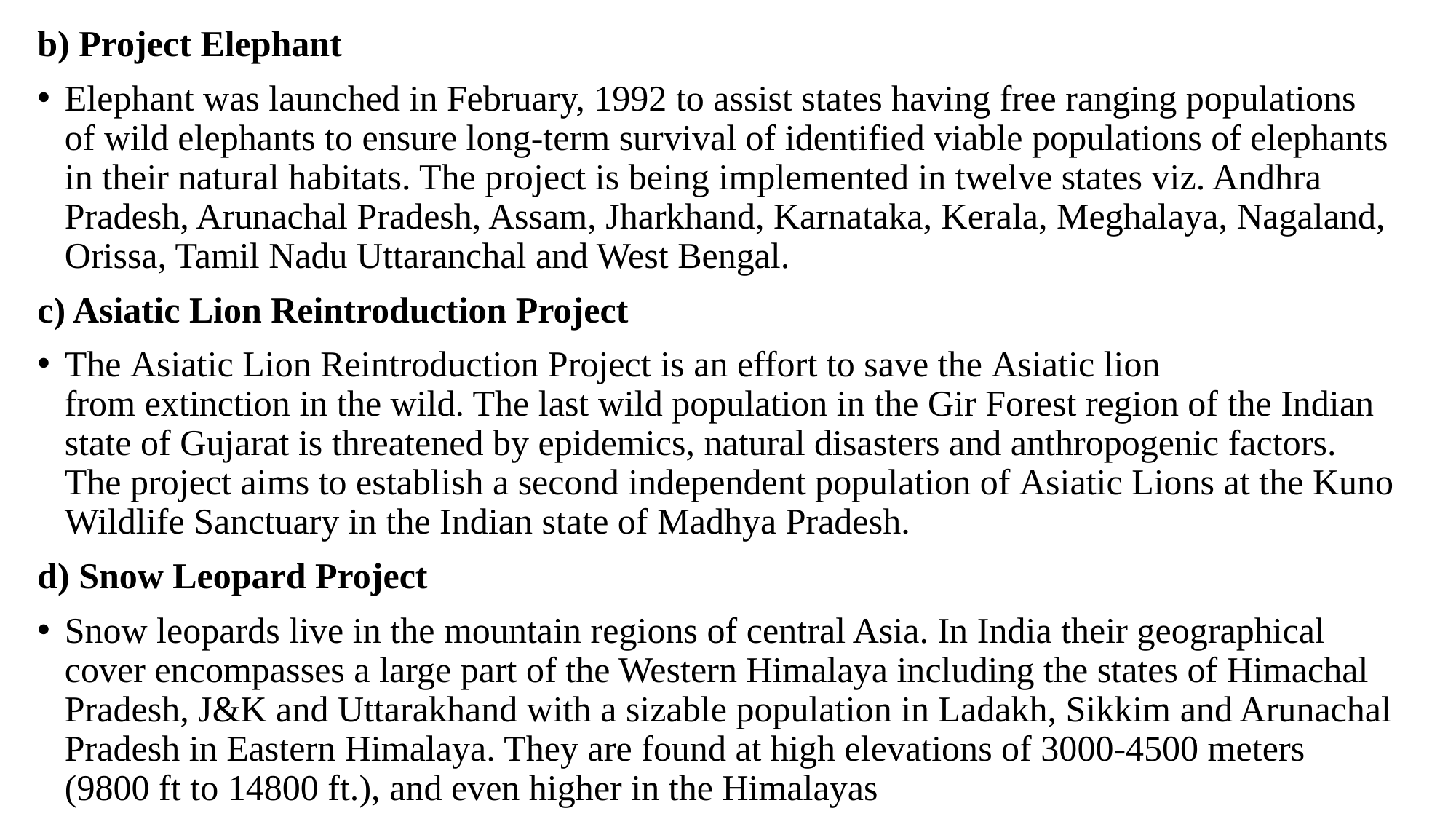

b) Project Elephant
Elephant was launched in February, 1992 to assist states having free ranging populations of wild elephants to ensure long-term survival of identified viable populations of elephants in their natural habitats. The project is being implemented in twelve states viz. Andhra Pradesh, Arunachal Pradesh, Assam, Jharkhand, Karnataka, Kerala, Meghalaya, Nagaland, Orissa, Tamil Nadu Uttaranchal and West Bengal.
c) Asiatic Lion Reintroduction Project
The Asiatic Lion Reintroduction Project is an effort to save the Asiatic lion
from extinction in the wild. The last wild population in the Gir Forest region of the Indian state of Gujarat is threatened by epidemics, natural disasters and anthropogenic factors. The project aims to establish a second independent population of Asiatic Lions at the Kuno Wildlife Sanctuary in the Indian state of Madhya Pradesh.
d) Snow Leopard Project
Snow leopards live in the mountain regions of central Asia. In India their geographical cover encompasses a large part of the Western Himalaya including the states of Himachal Pradesh, J&K and Uttarakhand with a sizable population in Ladakh, Sikkim and Arunachal Pradesh in Eastern Himalaya. They are found at high elevations of 3000-4500 meters (9800 ft to 14800 ft.), and even higher in the Himalayas
.